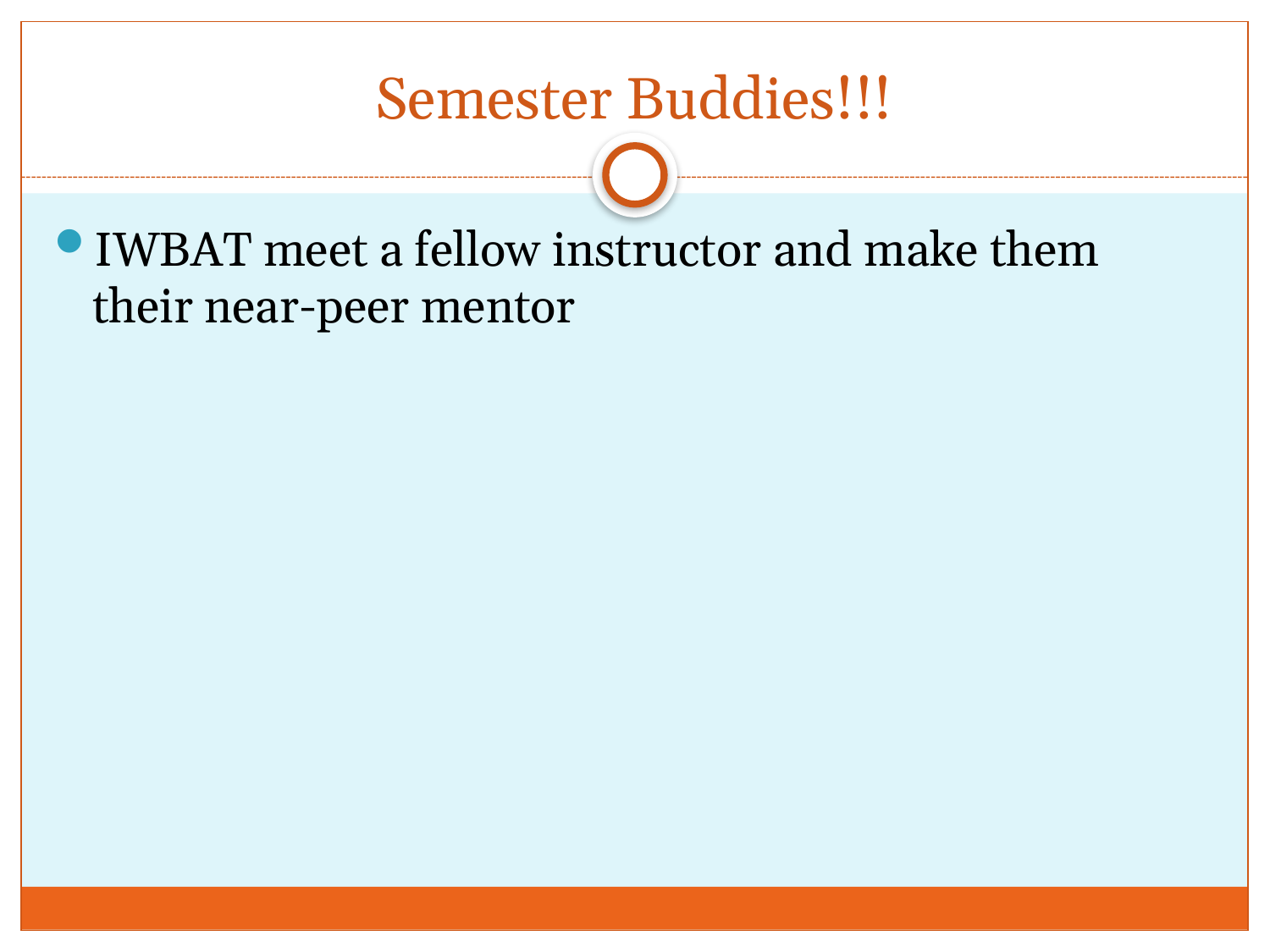

# Semester Buddies!!!
IWBAT meet a fellow instructor and make them their near-peer mentor